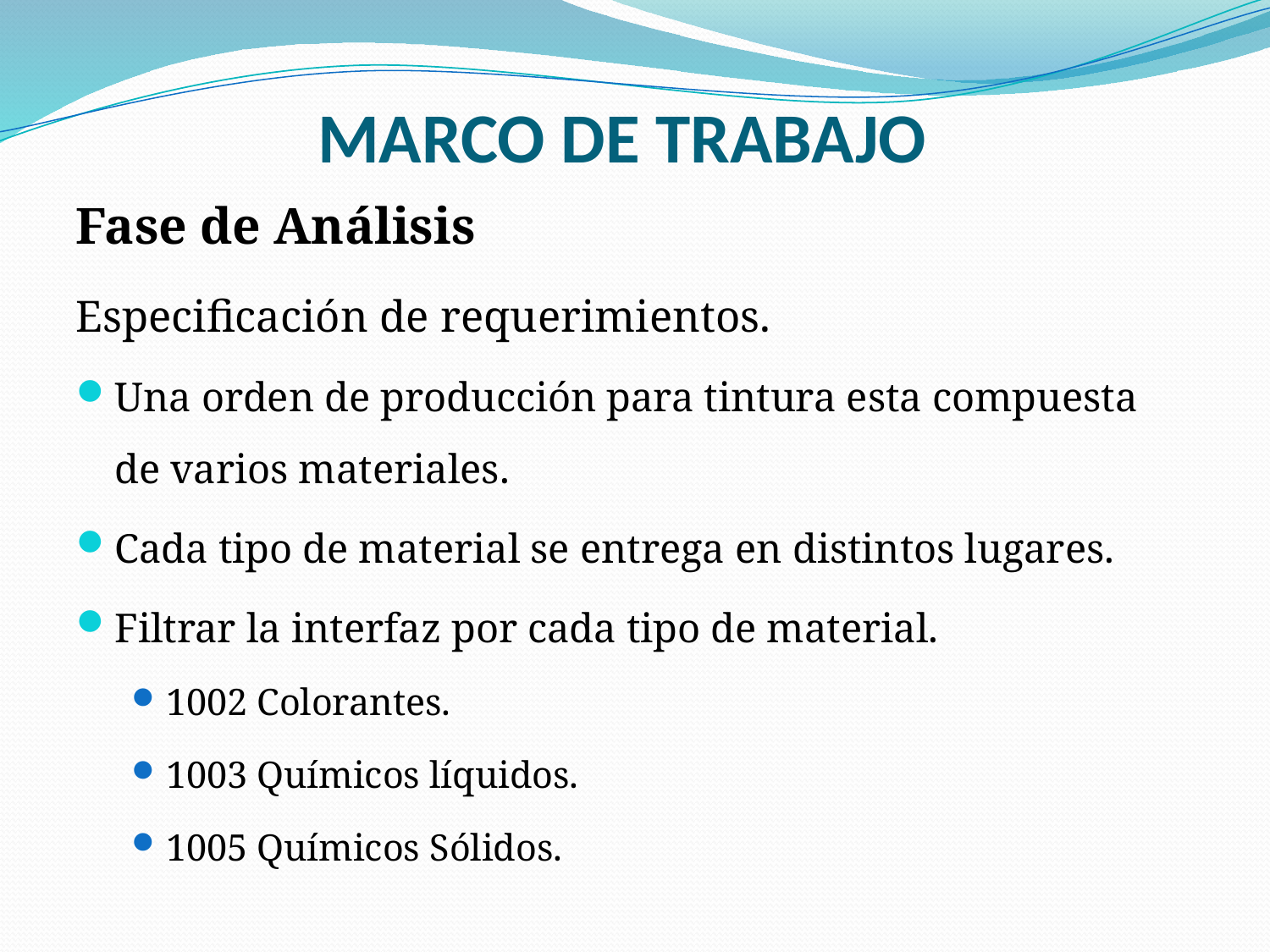

# MARCO DE TRABAJO
Fase de Análisis
Especificación de requerimientos.
Una orden de producción para tintura esta compuesta de varios materiales.
Cada tipo de material se entrega en distintos lugares.
Filtrar la interfaz por cada tipo de material.
1002 Colorantes.
1003 Químicos líquidos.
1005 Químicos Sólidos.